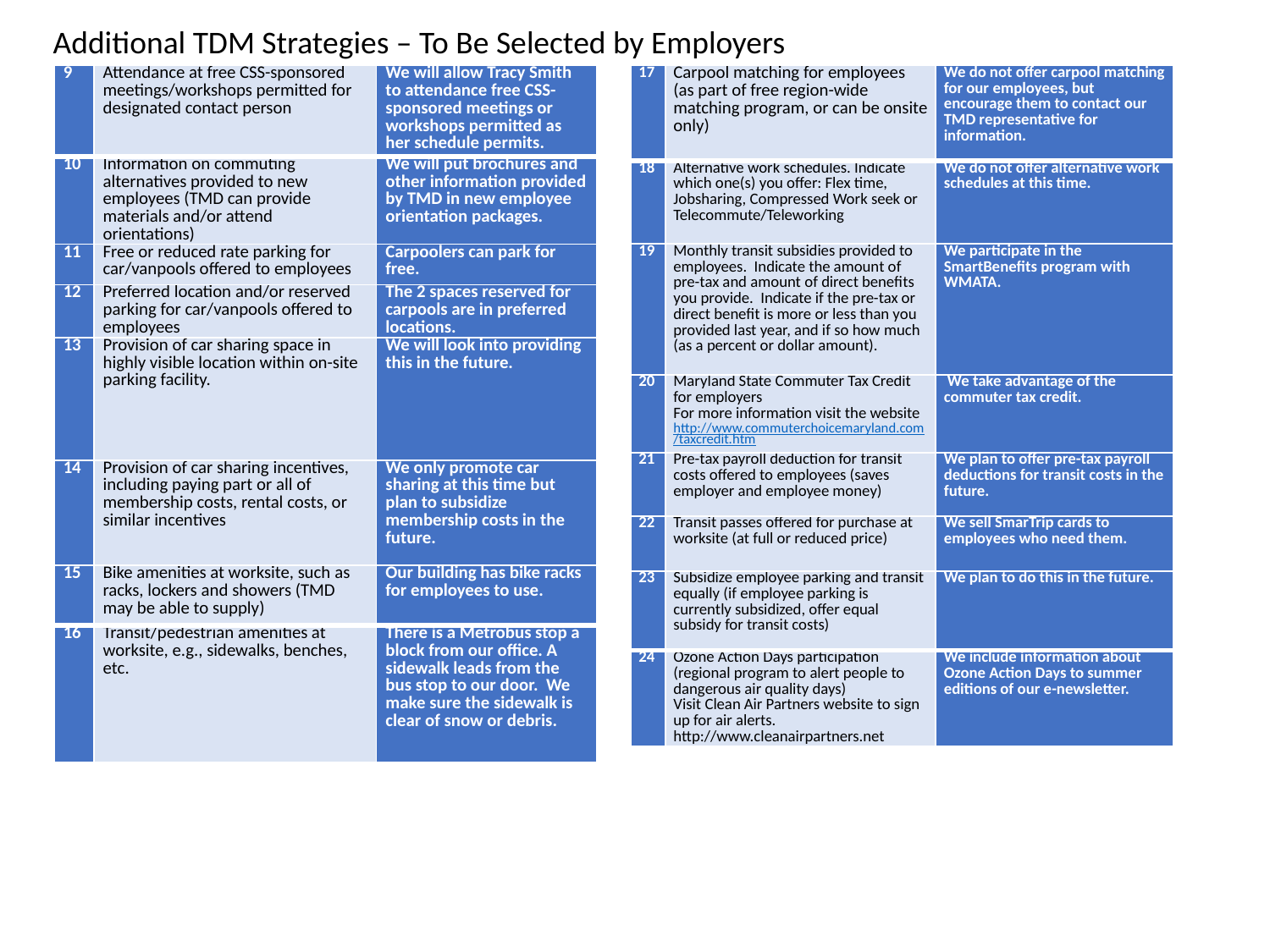

Additional TDM Strategies – To Be Selected by Employers
| 9 | Attendance at free CSS-sponsored meetings/workshops permitted for designated contact person | We will allow Tracy Smith to attendance free CSS-sponsored meetings or workshops permitted as her schedule permits. |
| --- | --- | --- |
| 10 | Information on commuting alternatives provided to new employees (TMD can provide materials and/or attend orientations) | We will put brochures and other information provided by TMD in new employee orientation packages. |
| 11 | Free or reduced rate parking for car/vanpools offered to employees | Carpoolers can park for free. |
| 12 | Preferred location and/or reserved parking for car/vanpools offered to employees | The 2 spaces reserved for carpools are in preferred locations. |
| 13 | Provision of car sharing space in highly visible location within on-site parking facility. | We will look into providing this in the future. |
| 14 | Provision of car sharing incentives, including paying part or all of membership costs, rental costs, or similar incentives | We only promote car sharing at this time but plan to subsidize membership costs in the future. |
| 15 | Bike amenities at worksite, such as racks, lockers and showers (TMD may be able to supply) | Our building has bike racks for employees to use. |
| 16 | Transit/pedestrian amenities at worksite, e.g., sidewalks, benches, etc. | There is a Metrobus stop a block from our office. A sidewalk leads from the bus stop to our door. We make sure the sidewalk is clear of snow or debris. |
| 17 | Carpool matching for employees (as part of free region-wide matching program, or can be onsite only) | We do not offer carpool matching for our employees, but encourage them to contact our TMD representative for information. |
| --- | --- | --- |
| 18 | Alternative work schedules. Indicate which one(s) you offer: Flex time, Jobsharing, Compressed Work seek or Telecommute/Teleworking | We do not offer alternative work schedules at this time. |
| 19 | Monthly transit subsidies provided to employees. Indicate the amount of pre-tax and amount of direct benefits you provide. Indicate if the pre-tax or direct benefit is more or less than you provided last year, and if so how much (as a percent or dollar amount). | We participate in the SmartBenefits program with WMATA. |
| 20 | Maryland State Commuter Tax Credit for employers For more information visit the website http://www.commuterchoicemaryland.com/taxcredit.htm | We take advantage of the commuter tax credit. |
| 21 | Pre-tax payroll deduction for transit costs offered to employees (saves employer and employee money) | We plan to offer pre-tax payroll deductions for transit costs in the future. |
| 22 | Transit passes offered for purchase at worksite (at full or reduced price) | We sell SmarTrip cards to employees who need them. |
| 23 | Subsidize employee parking and transit equally (if employee parking is currently subsidized, offer equal subsidy for transit costs) | We plan to do this in the future. |
| 24 | Ozone Action Days participation (regional program to alert people to dangerous air quality days) Visit Clean Air Partners website to sign up for air alerts. http://www.cleanairpartners.net | We include information about Ozone Action Days to summer editions of our e-newsletter. |